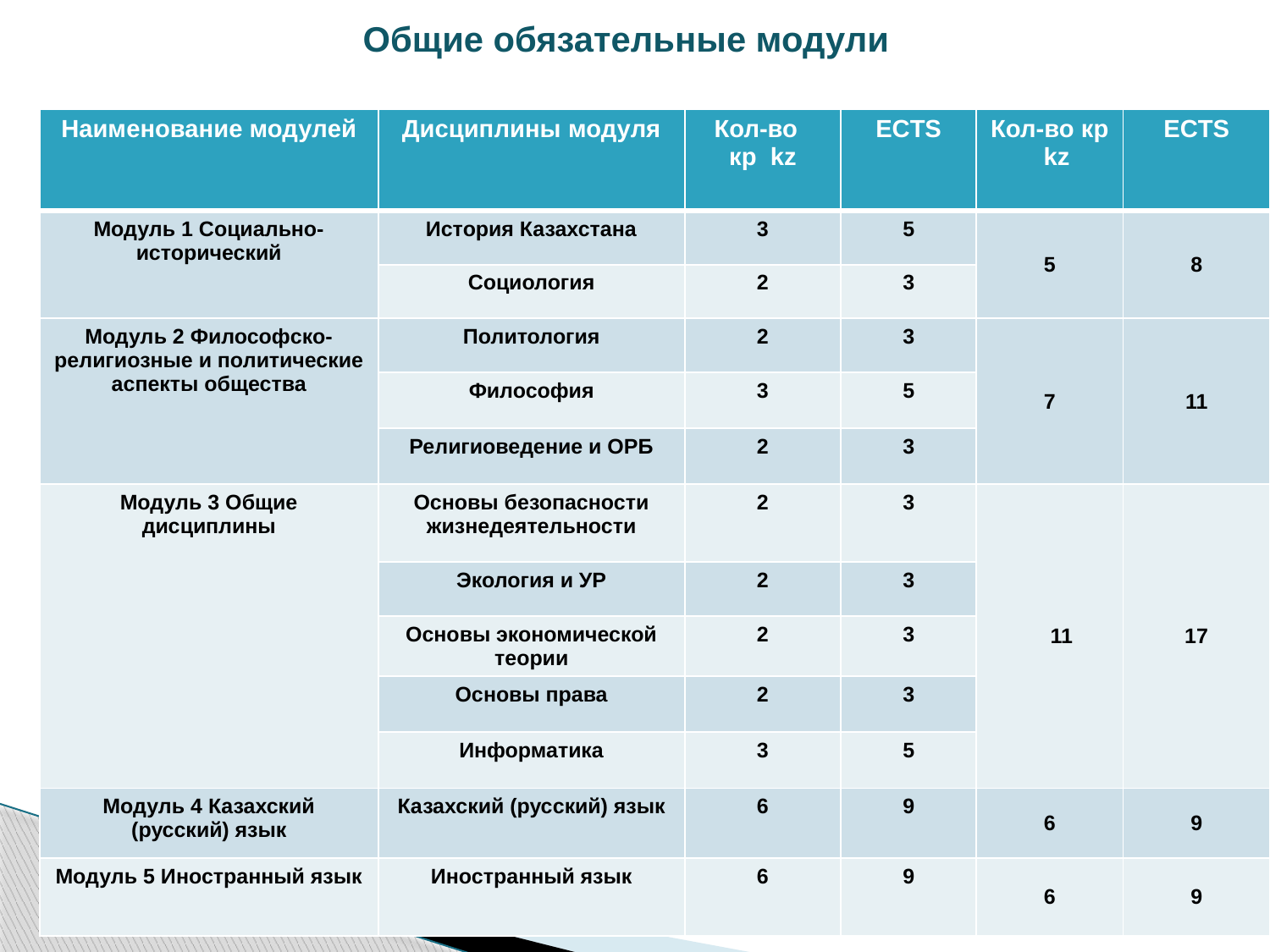

# Общие обязательные модули
| Наименование модулей | Дисциплины модуля | Кол-во кр kz | ECTS | Кол-во кр kz | ECTS |
| --- | --- | --- | --- | --- | --- |
| Модуль 1 Социально-исторический | История Казахстана | 3 | 5 | 5 | 8 |
|  | Социология | 2 | 3 |  |  |
| Модуль 2 Философско-религиозные и политические аспекты общества | Политология | 2 | 3 | 7 | 11 |
|  | Философия | 3 | 5 |  |  |
|  | Религиоведение и ОРБ | 2 | 3 |  |  |
| Модуль 3 Общие дисциплины | Основы безопасности жизнедеятельности | 2 | 3 | 11 | 17 |
|  | Экология и УР | 2 | 3 |  |  |
|  | Основы экономической теории | 2 | 3 |  |  |
|  | Основы права | 2 | 3 |  |  |
|  | Информатика | 3 | 5 |  |  |
| Модуль 4 Казахский (русский) язык | Казахский (русский) язык | 6 | 9 | 6 | 9 |
| Модуль 5 Иностранный язык | Иностранный язык | 6 | 9 | 6 | 9 |
4